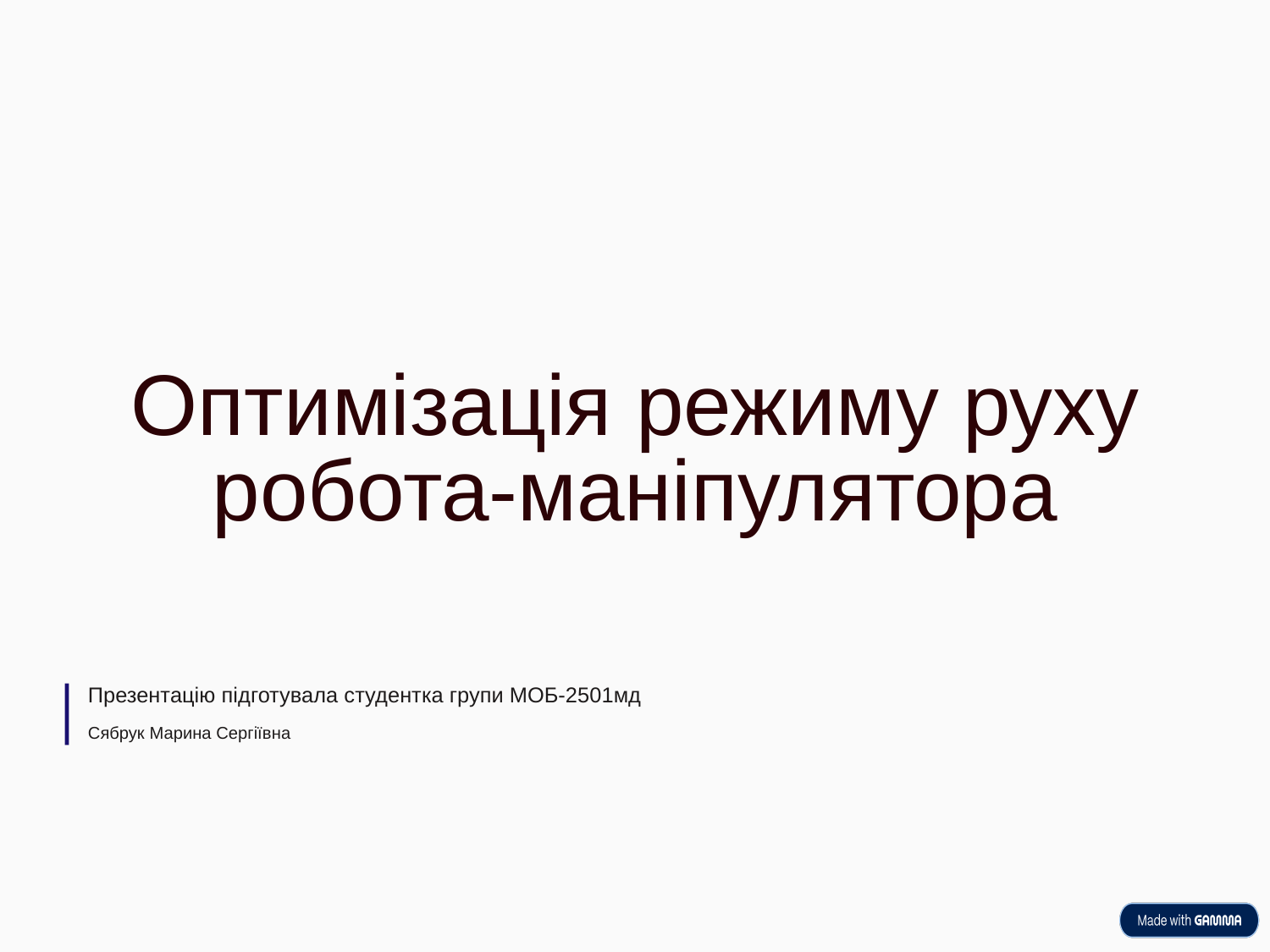

Оптимізація режиму руху робота-маніпулятора

Презентацію підготувала студентка групи МОБ-2501мд
Сябрук Марина Сергіївна